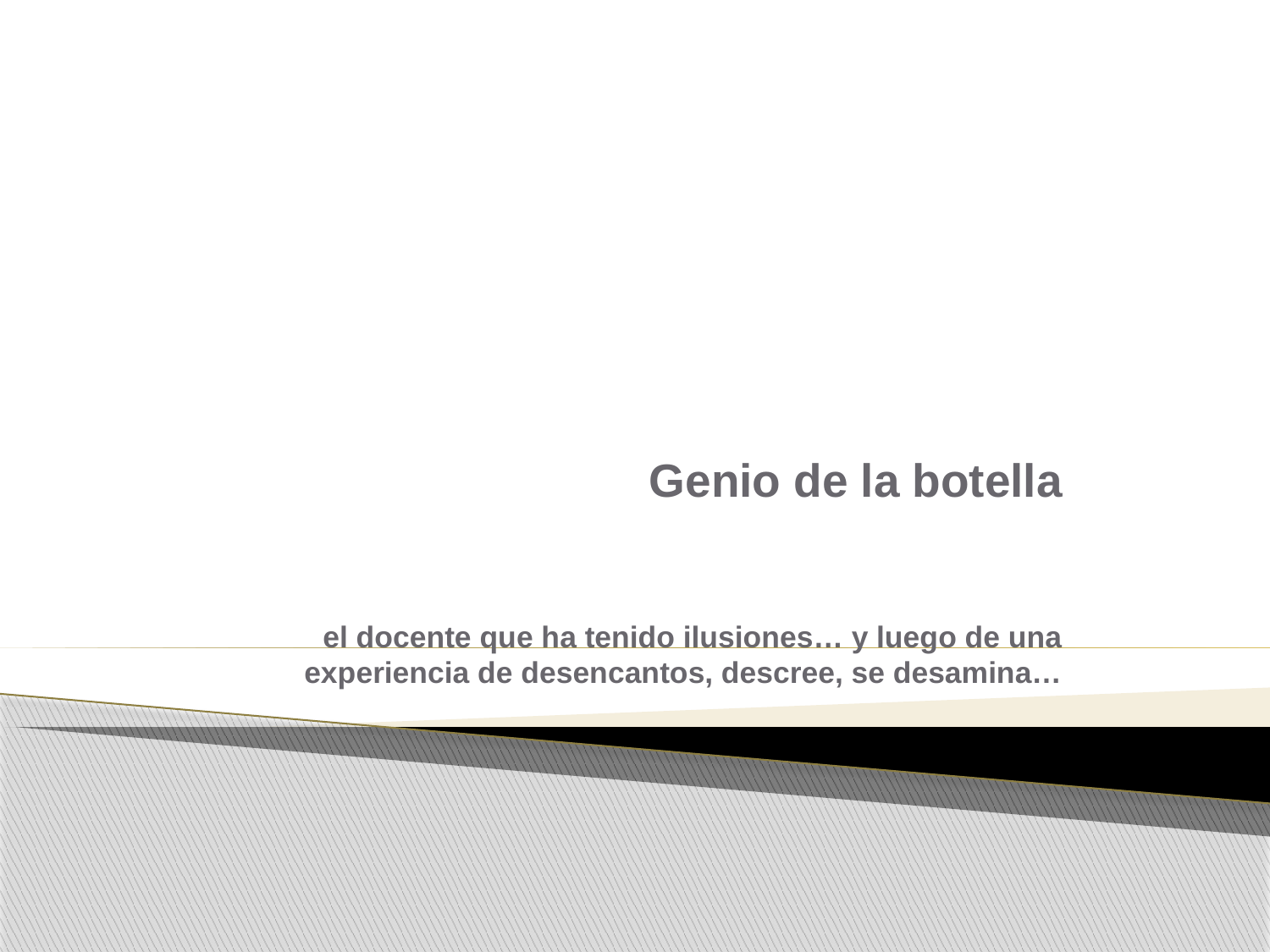

# Genio de la botella el docente que ha tenido ilusiones… y luego de una experiencia de desencantos, descree, se desamina…